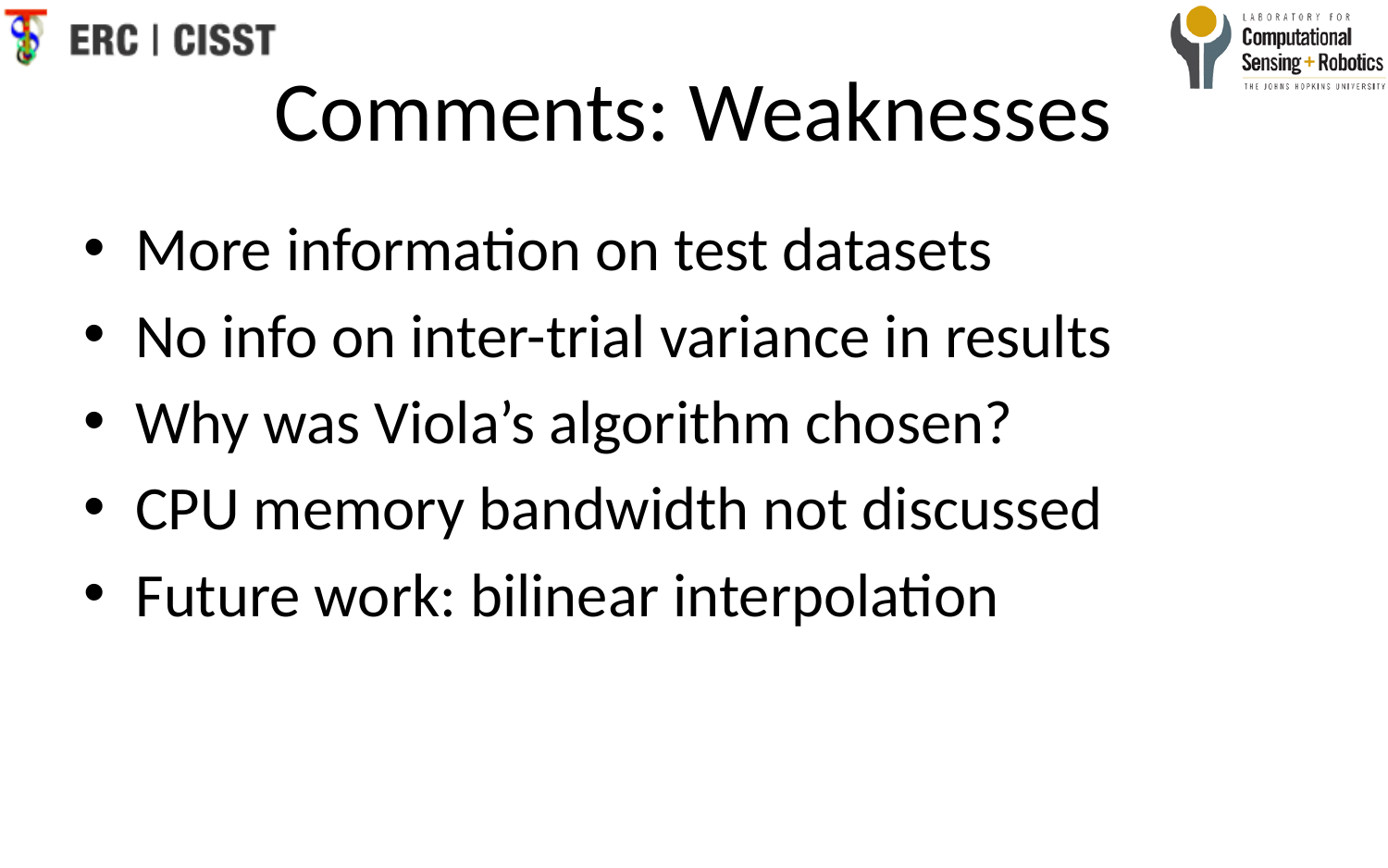

# Comments: Weaknesses
More information on test datasets
No info on inter-trial variance in results
Why was Viola’s algorithm chosen?
CPU memory bandwidth not discussed
Future work: bilinear interpolation